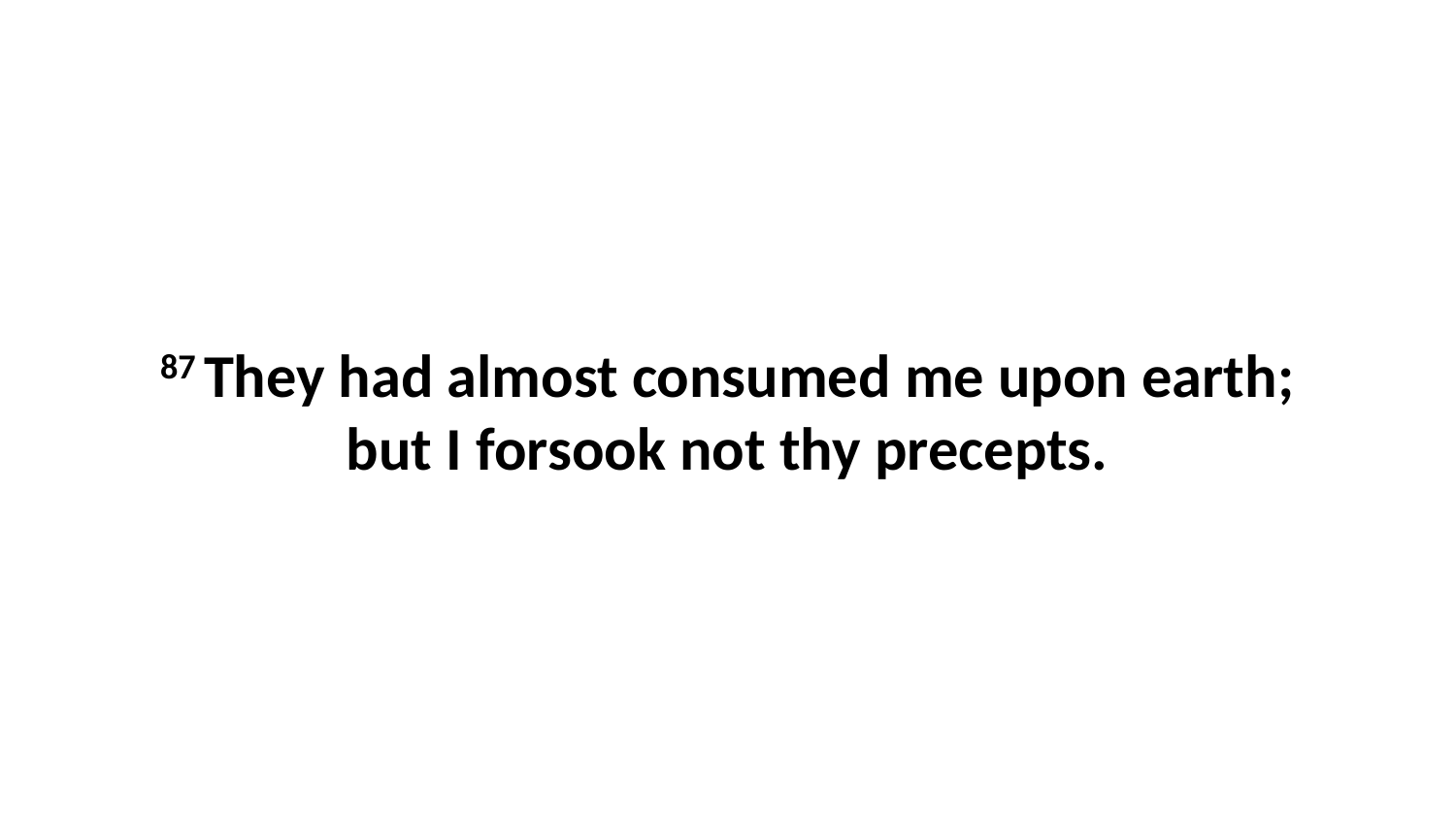

87 They had almost consumed me upon earth; but I forsook not thy precepts.